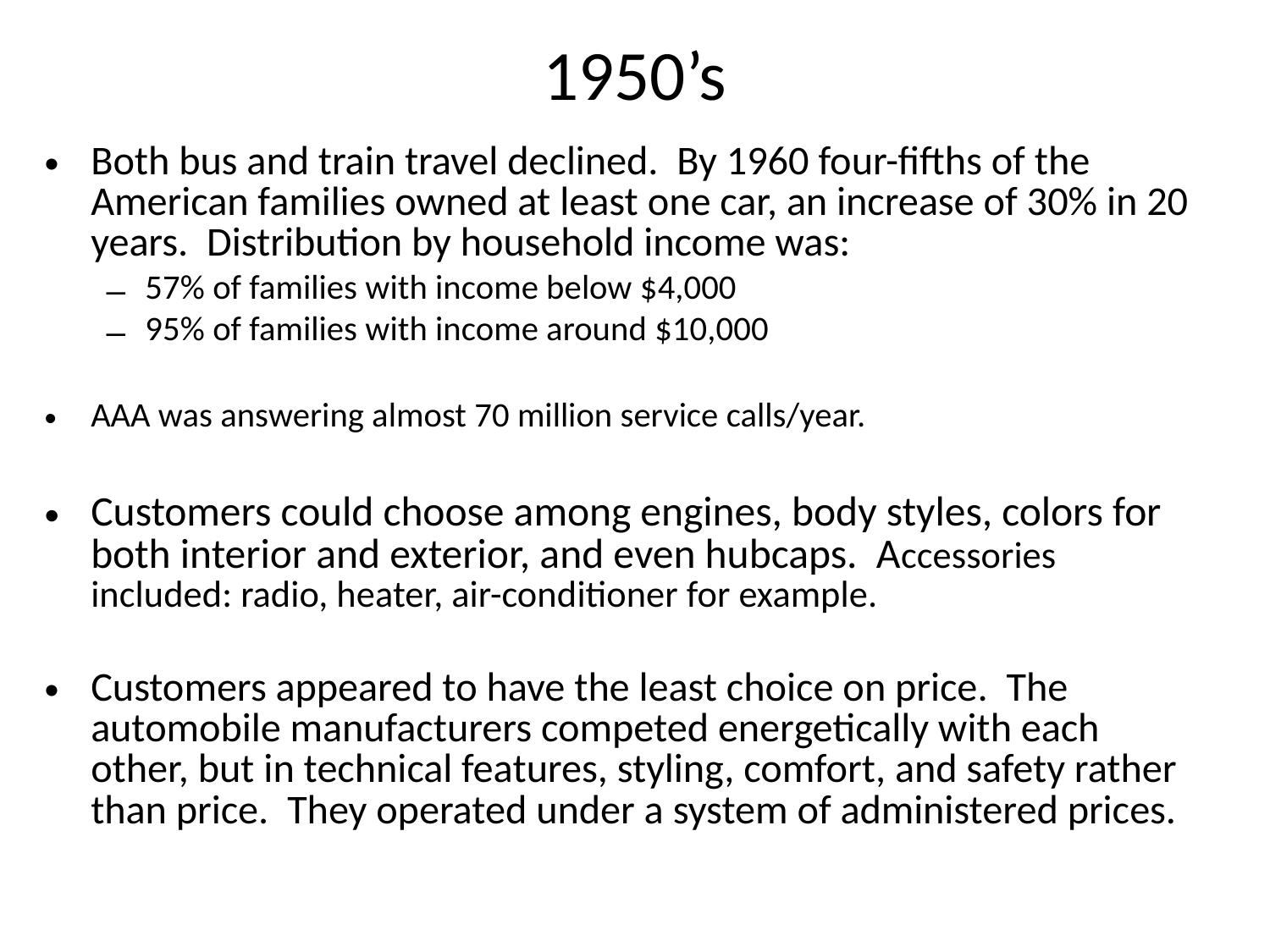

# 1950’s
Both bus and train travel declined.  By 1960 four-fifths of the American families owned at least one car, an increase of 30% in 20 years.  Distribution by household income was:
57% of families with income below $4,000
95% of families with income around $10,000

AAA was answering almost 70 million service calls/year.

Customers could choose among engines, body styles, colors for both interior and exterior, and even hubcaps.  Accessories included: radio, heater, air-conditioner for example.

Customers appeared to have the least choice on price.  The automobile manufacturers competed energetically with each other, but in technical features, styling, comfort, and safety rather than price.  They operated under a system of administered prices.